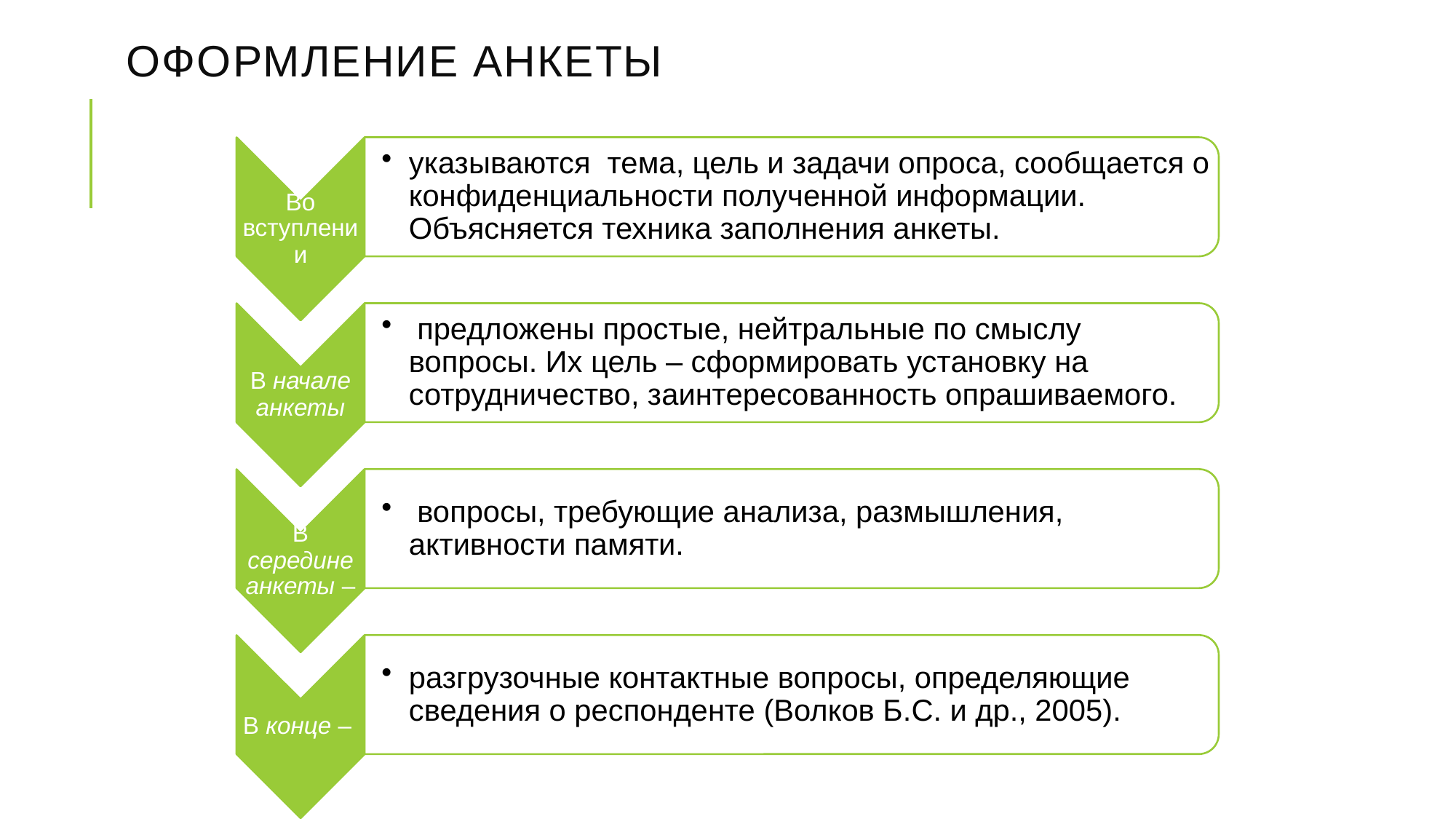

# Оформление анкеты
Во вступлении
указываются  тема, цель и задачи опроса, сообщается о конфиденциальности полученной информации. Объясняется техника заполнения анкеты.
В начале анкеты
 предложены простые, нейтральные по смыслу вопросы. Их цель – сформировать установку на сотрудничество, заинтересованность опрашиваемого.
В середине анкеты –
 вопросы, требующие анализа, размышления, активности памяти.
В конце –
разгрузочные контактные вопросы, определяющие сведения о респонденте (Волков Б.С. и др., 2005).